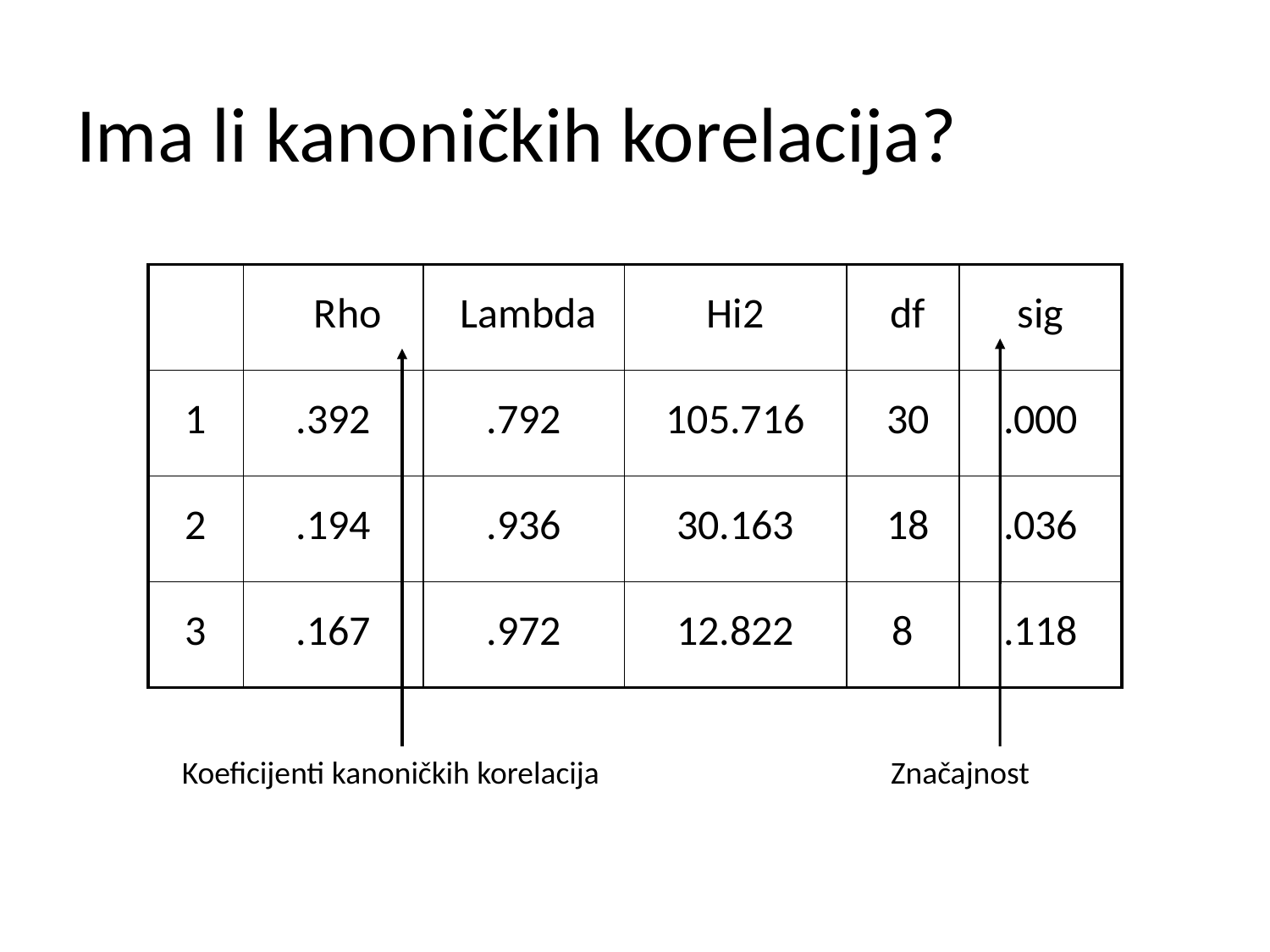

# Ima li kanoničkih korelacija?
|  | Rho | Lambda | Hi2 | df | sig |
| --- | --- | --- | --- | --- | --- |
| 1 | .392 | .792 | 105.716 | 30 | .000 |
| 2 | .194 | .936 | 30.163 | 18 | .036 |
| 3 | .167 | .972 | 12.822 | 8 | .118 |
Koeficijenti kanoničkih korelacija
Značajnost